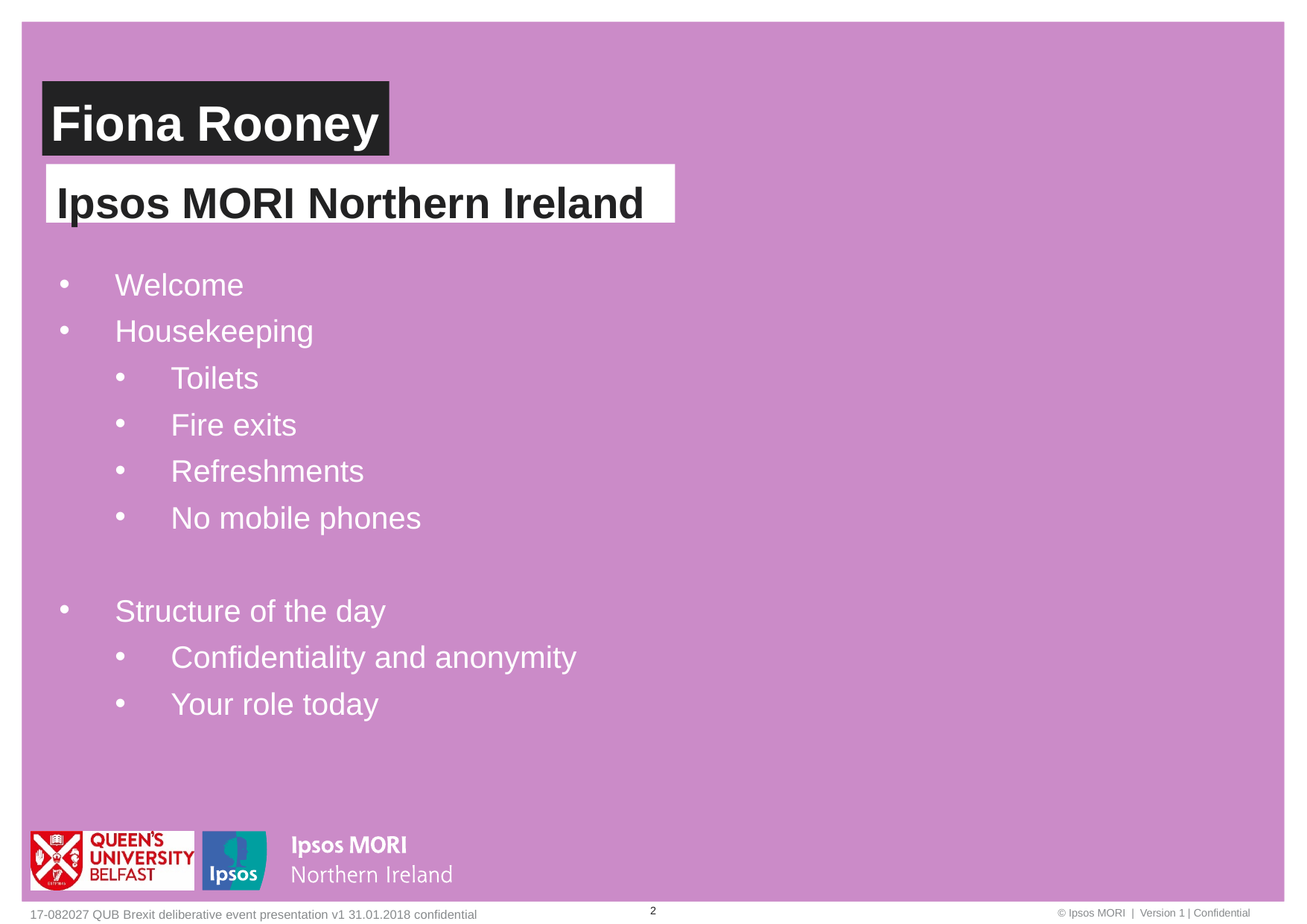

Fiona Rooney
Ipsos MORI Northern Ireland
Welcome
Housekeeping
Toilets
Fire exits
Refreshments
No mobile phones

Structure of the day
Confidentiality and anonymity
Your role today

2